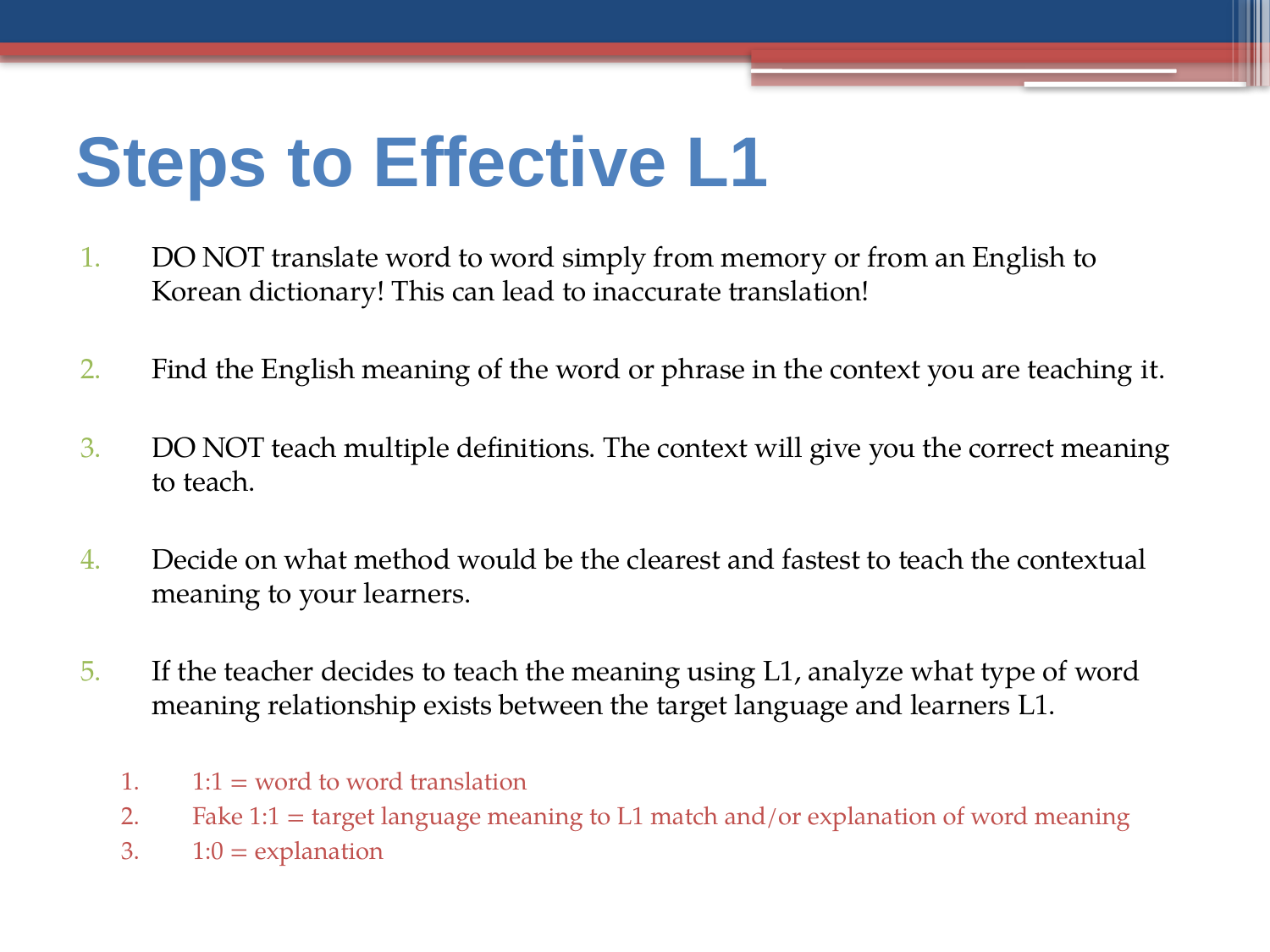

# Steps to Effective L1
DO NOT translate word to word simply from memory or from an English to Korean dictionary! This can lead to inaccurate translation!

Find the English meaning of the word or phrase in the context you are teaching it.

DO NOT teach multiple definitions. The context will give you the correct meaning to teach.

Decide on what method would be the clearest and fastest to teach the contextual meaning to your learners.

If the teacher decides to teach the meaning using L1, analyze what type of word meaning relationship exists between the target language and learners L1.

1:1 = word to word translation
Fake 1:1 = target language meaning to L1 match and/or explanation of word meaning
1:0 = explanation